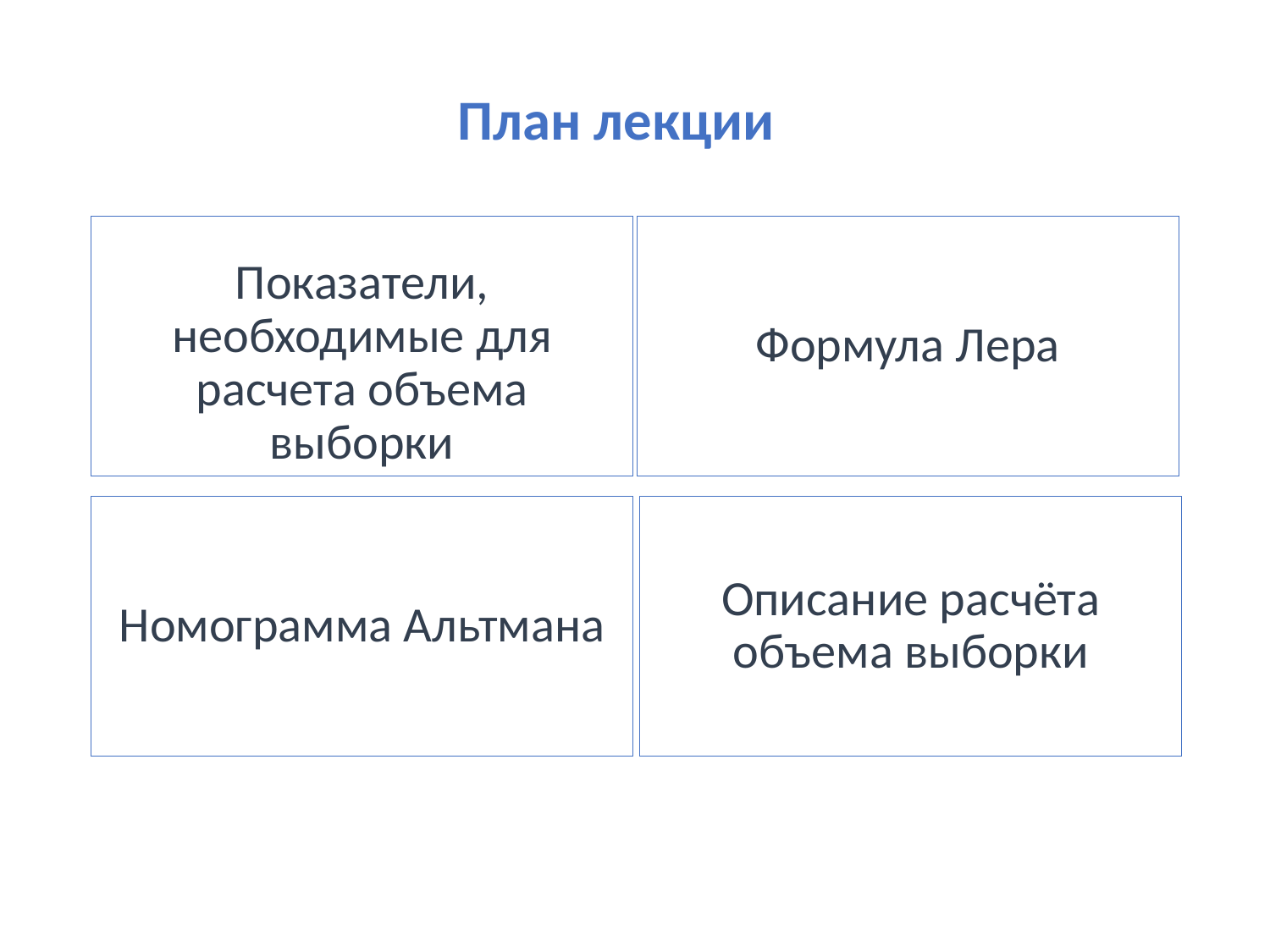

План лекции
Формула Лера
# Показатели, необходимые для расчета объема выборки
Описание расчёта объема выборки
Номограмма Альтмана